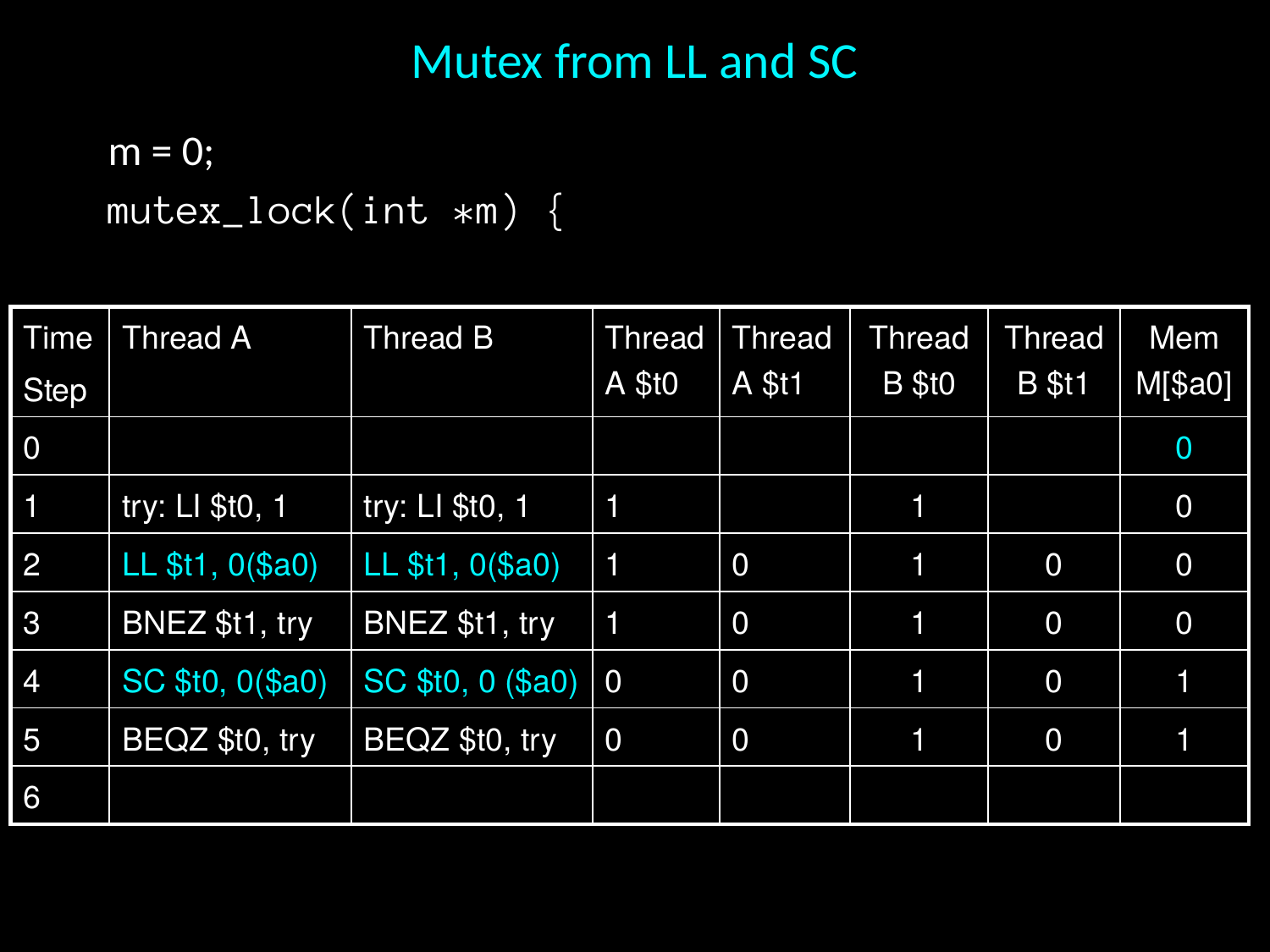

# Mutex from LL and SC
m = 0;
mutex_lock(int *m) {
| Time Step | Thread A | Thread B | ThreadA $t0 | ThreadA $t1 | ThreadB $t0 | ThreadB $t1 | Mem M[$a0] |
| --- | --- | --- | --- | --- | --- | --- | --- |
| 0 |  |  |  |  |  |  | 0 |
| 1 | try: LI $t0, 1 | try: LI $t0, 1 | 1 |  | 1 |  | 0 |
| 2 | LL $t1, 0($a0) | LL $t1, 0($a0) | 1 | 0 | 1 | 0 | 0 |
| 3 | BNEZ $t1, try | BNEZ $t1, try | 1 | 0 | 1 | 0 | 0 |
| 4 | SC $t0, 0($a0) | SC $t0, 0 ($a0) | 0 | 0 | 1 | 0 | 1 |
| 5 | BEQZ $t0, try | BEQZ $t0, try | 0 | 0 | 1 | 0 | 1 |
| 6 |  |  |  |  |  |  |  |